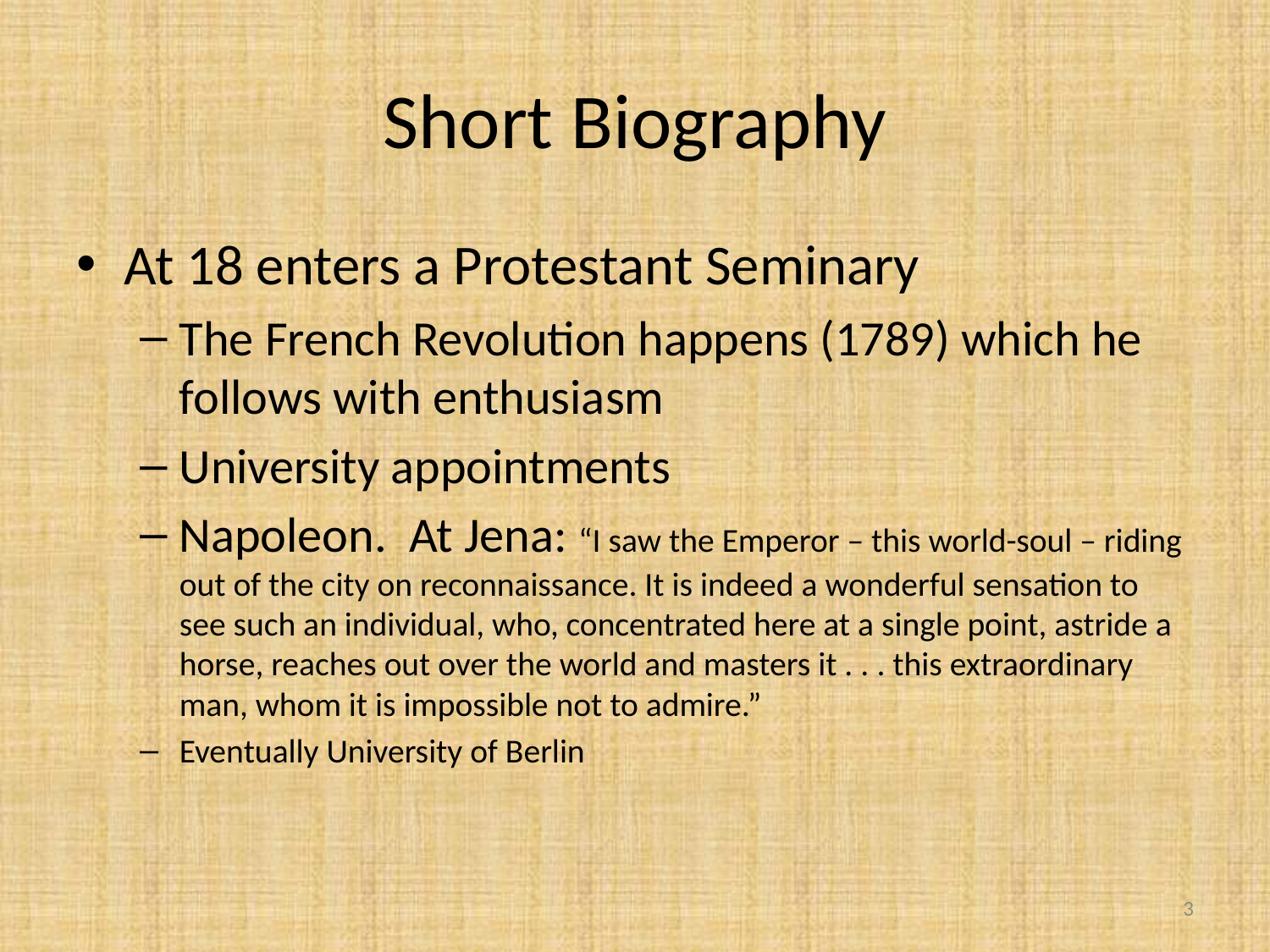

# Short Biography
At 18 enters a Protestant Seminary
The French Revolution happens (1789) which he follows with enthusiasm
University appointments
Napoleon.  At Jena: “I saw the Emperor – this world-soul – riding out of the city on reconnaissance. It is indeed a wonderful sensation to see such an individual, who, concentrated here at a single point, astride a horse, reaches out over the world and masters it . . . this extraordinary man, whom it is impossible not to admire.”
Eventually University of Berlin
3